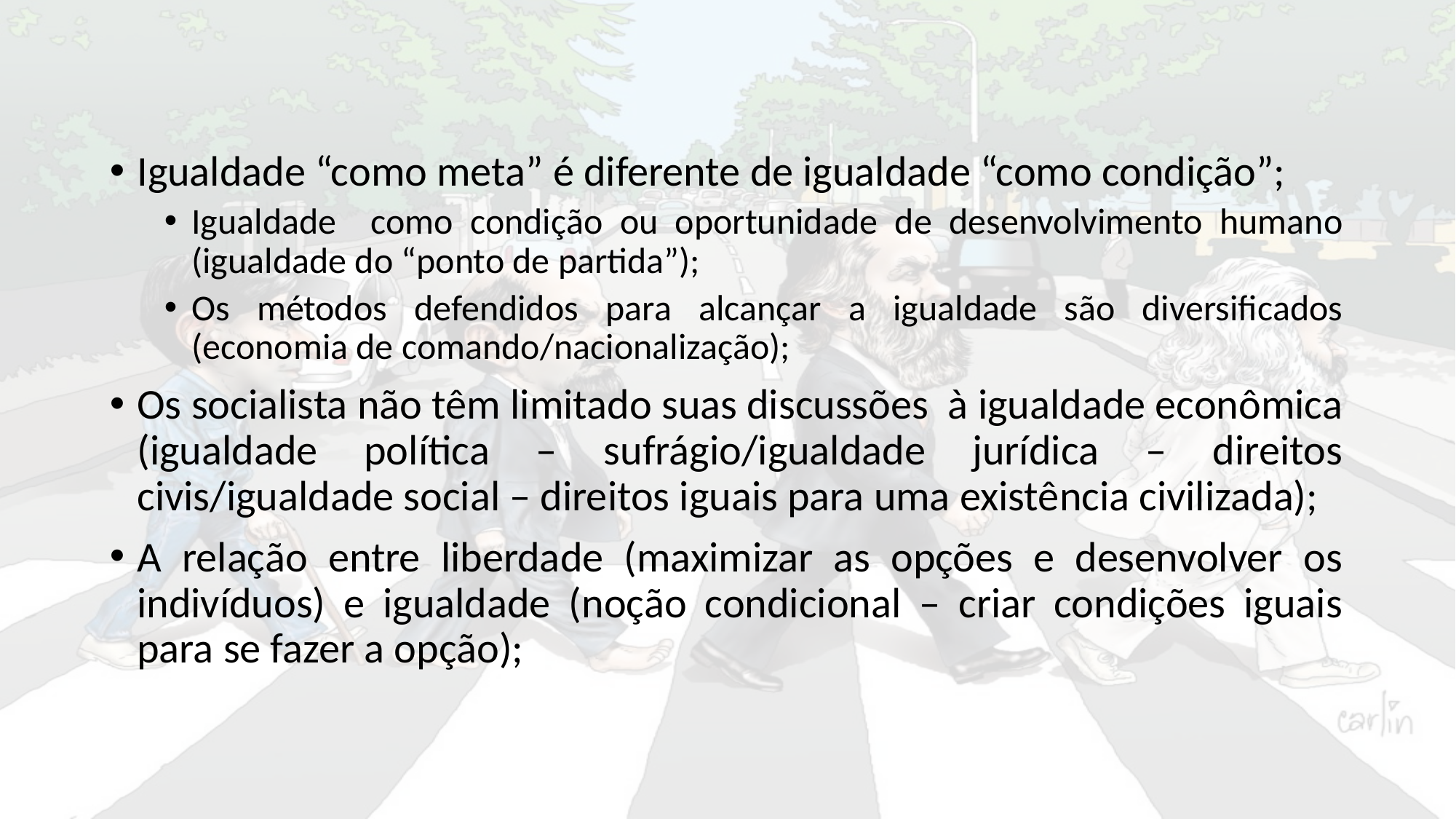

Igualdade “como meta” é diferente de igualdade “como condição”;
Igualdade  como condição ou oportunidade de desenvolvimento humano (igualdade do “ponto de partida”);
Os métodos defendidos para alcançar a igualdade são diversificados (economia de comando/nacionalização);
Os socialista não têm limitado suas discussões  à igualdade econômica (igualdade política – sufrágio/igualdade jurídica – direitos civis/igualdade social – direitos iguais para uma existência civilizada);
A relação entre liberdade (maximizar as opções e desenvolver os indivíduos) e igualdade (noção condicional – criar condições iguais para se fazer a opção);